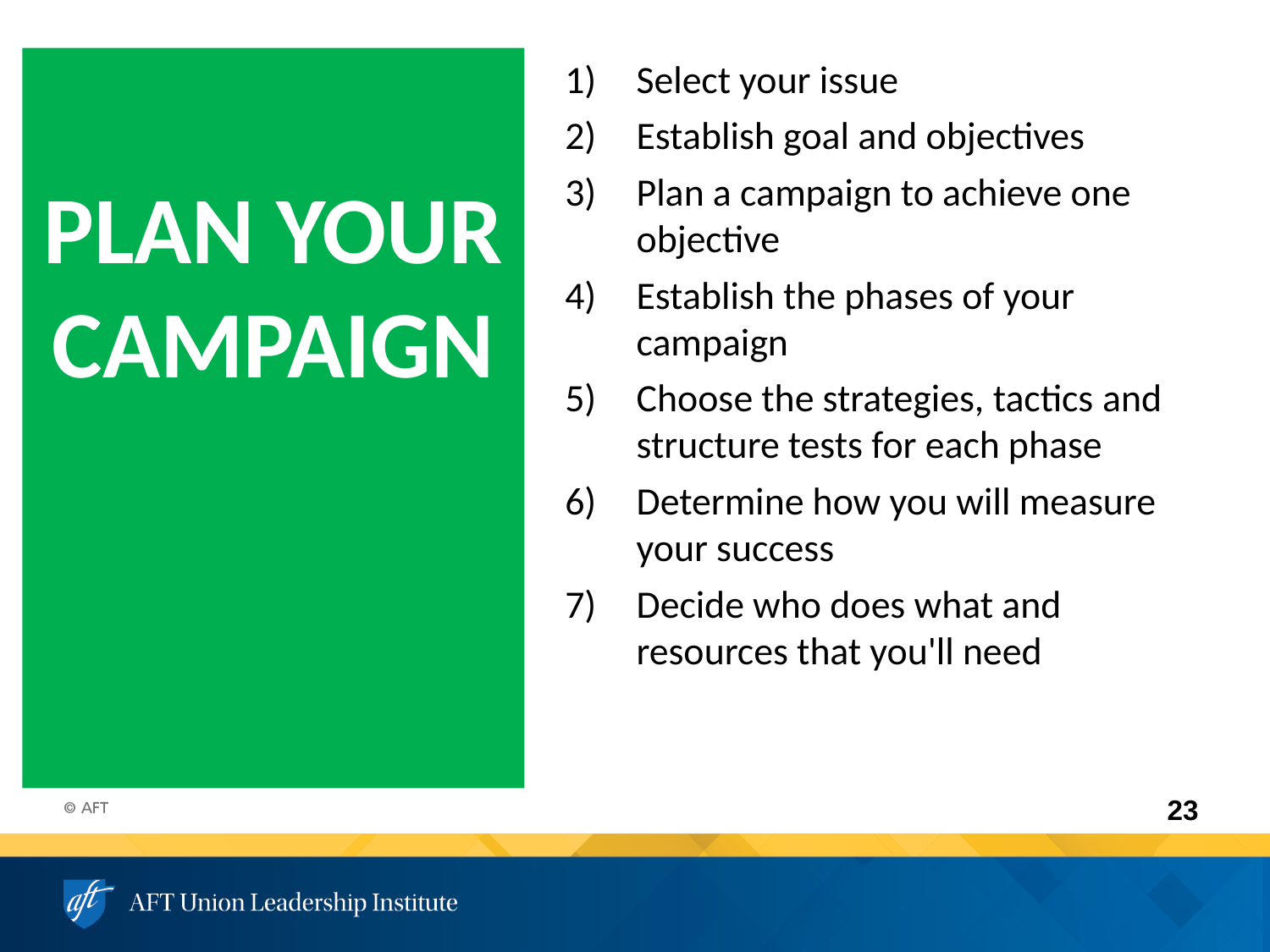

Plan your campaign

Select your issue
Establish goal and objectives
Plan a campaign to achieve one objective
Establish the phases of your campaign
Choose the strategies, tactics and structure tests for each phase
Determine how you will measure your success
Decide who does what and resources that you'll need

23